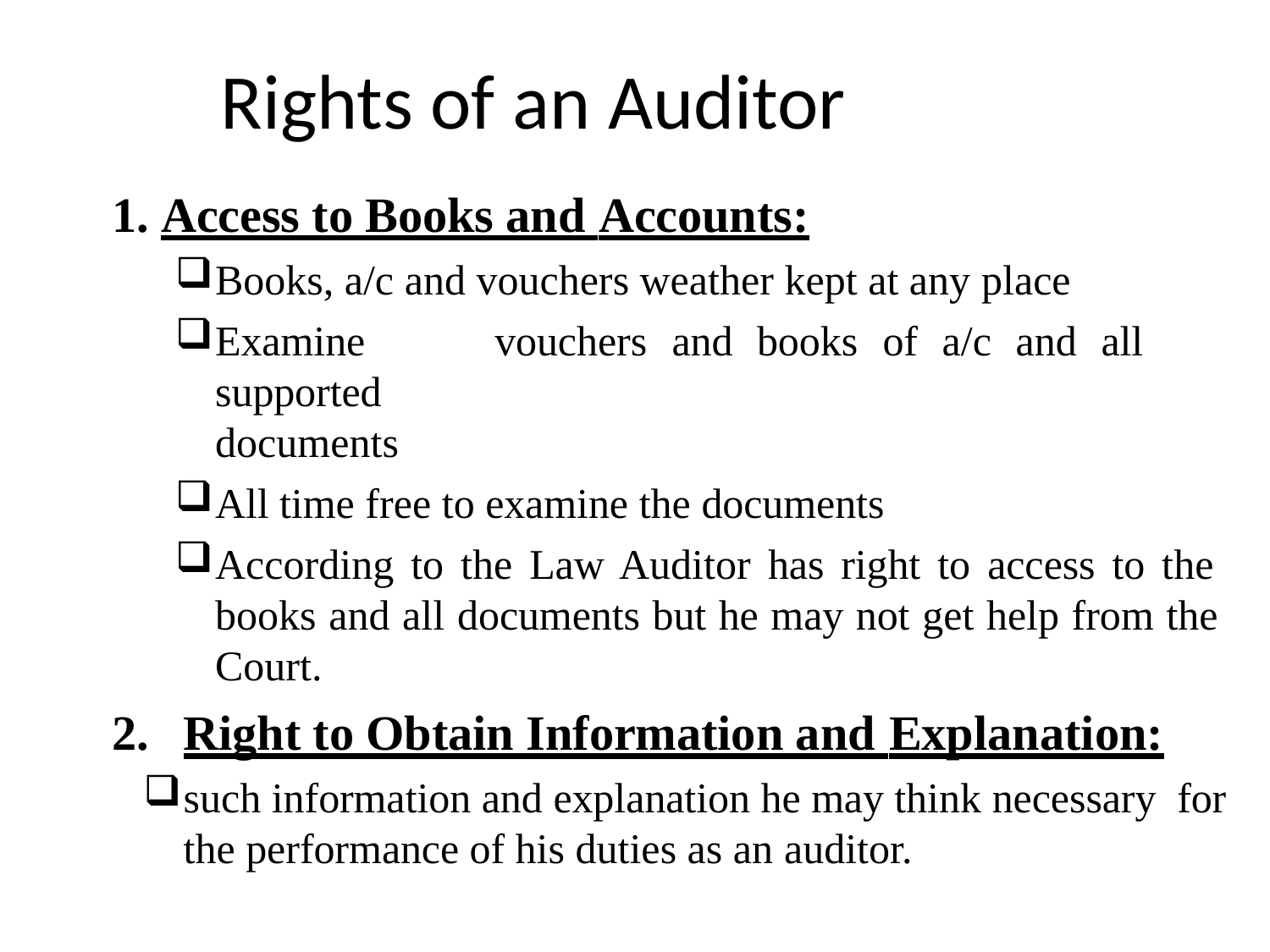

# Rights of an Auditor
Access to Books and Accounts:
Books, a/c and vouchers weather kept at any place
Examine	vouchers	and	books	of	a/c	and	all	supported
documents
All time free to examine the documents
According to the Law Auditor has right to access to the  books and all documents but he may not get help from the  Court.
Right to Obtain Information and Explanation:
such information and explanation he may think necessary  for the performance of his duties as an auditor.